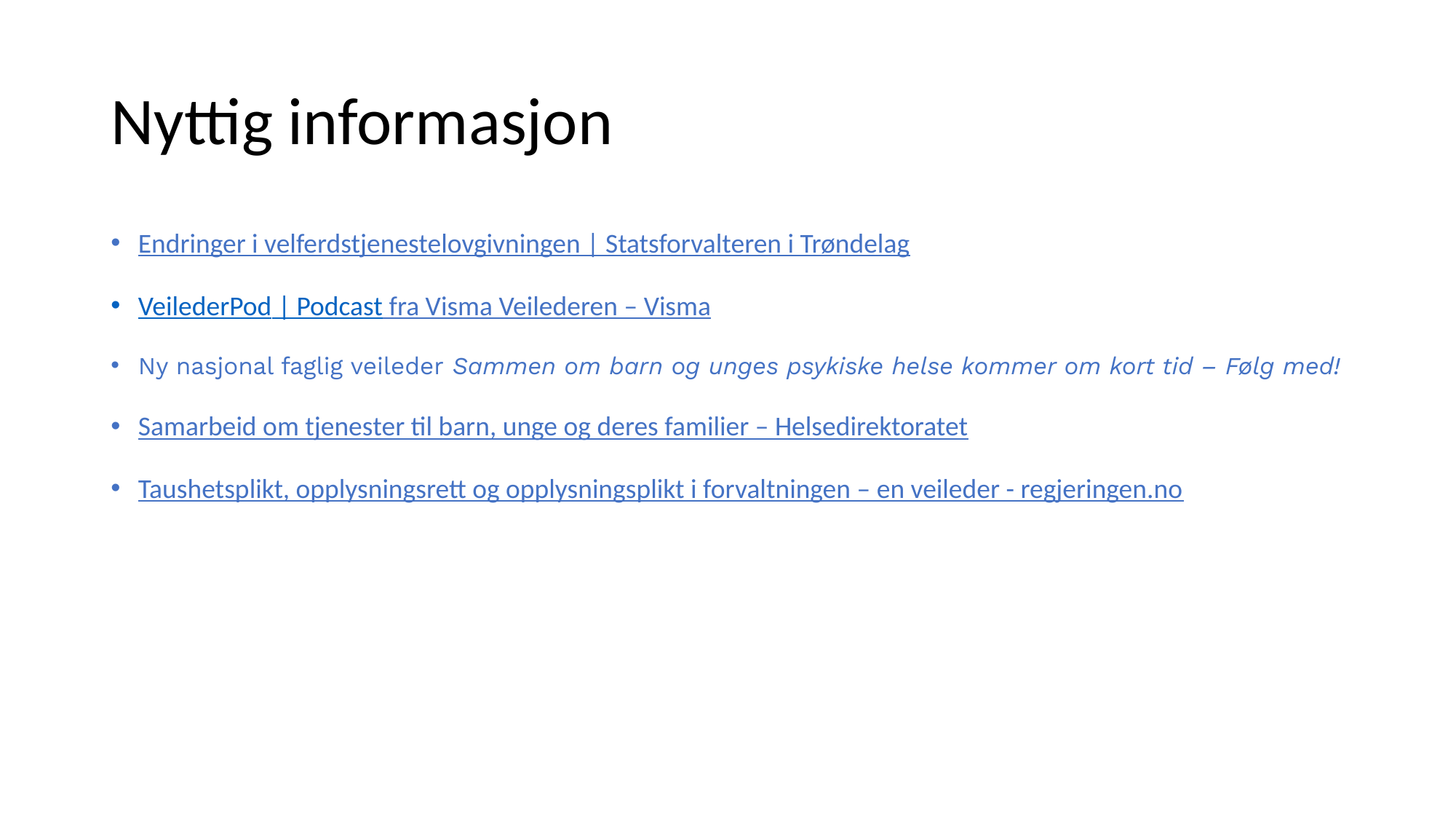

# Nyttig informasjon
Endringer i velferdstjenestelovgivningen | Statsforvalteren i Trøndelag
VeilederPod | Podcast fra Visma Veilederen – Visma
Ny nasjonal faglig veileder Sammen om barn og unges psykiske helse kommer om kort tid – Følg med!
Samarbeid om tjenester til barn, unge og deres familier – Helsedirektoratet
Taushetsplikt, opplysningsrett og opplysningsplikt i forvaltningen – en veileder - regjeringen.no